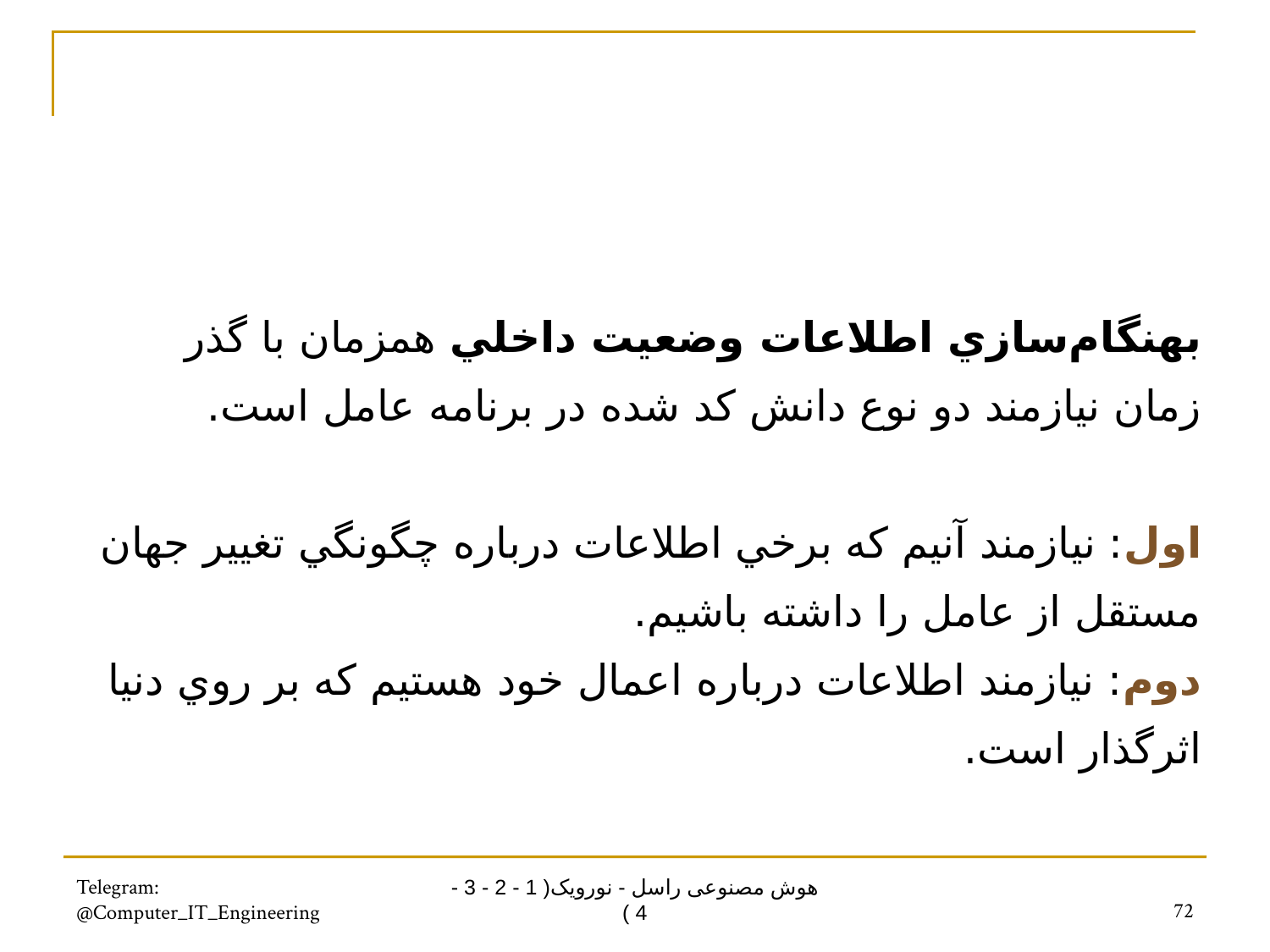

بهنگام‌سازي اطلاعات وضعيت داخلي همزمان با گذر زمان نيازمند دو نوع دانش کد شده در برنامه عامل است.

اول: نيازمند آنيم که برخي اطلاعات درباره چگونگي تغيير جهان مستقل از عامل را داشته باشيم.
دوم: نيازمند اطلاعات درباره اعمال خود هستيم که بر روي دنيا اثرگذار است.
Telegram: @Computer_IT_Engineering
72
هوش مصنوعی راسل - نورویک( 1 - 2 - 3 - 4 )